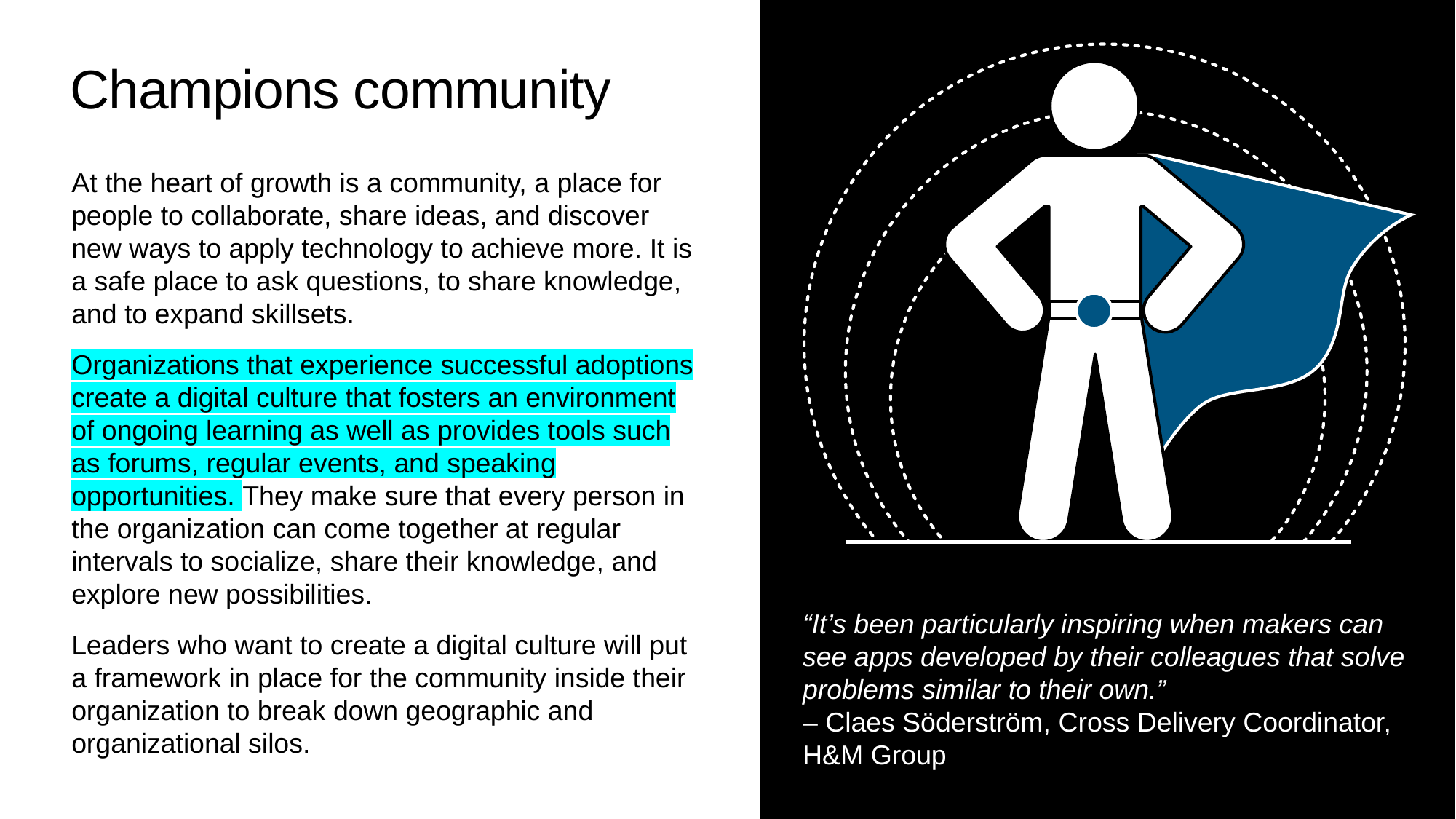

Champions community
Set Team
Product
Owner
At the heart of growth is a community, a place for people to collaborate, share ideas, and discover new ways to apply technology to achieve more. It is a safe place to ask questions, to share knowledge, and to expand skillsets.
Organizations that experience successful adoptions create a digital culture that fosters an environment of ongoing learning as well as provides tools such as forums, regular events, and speaking opportunities. They make sure that every person in the organization can come together at regular intervals to socialize, share their knowledge, and explore new possibilities.
Leaders who want to create a digital culture will put a framework in place for the community inside their organization to break down geographic and organizational silos.
App in a
Day Trainer
Project
Manager
Microsoft Certified
Team Members
Citizen
Developers
Specific
Skills*
Pro
Developers
“It’s been particularly inspiring when makers can see apps developed by their colleagues that solve problems similar to their own.”
– Claes Söderström, Cross Delivery Coordinator, H&M Group